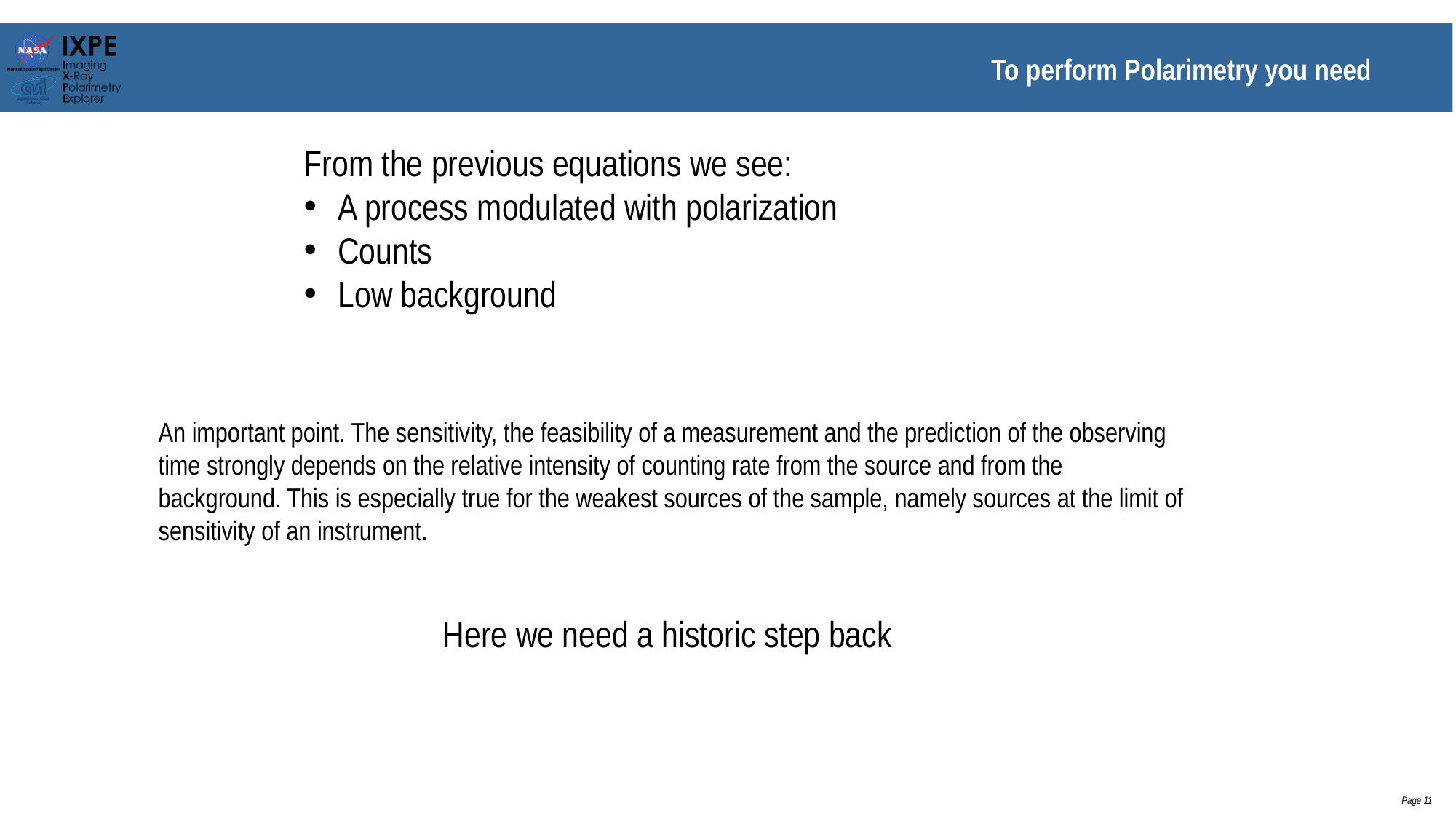

# To perform Polarimetry you need
From the previous equations we see:
A process modulated with polarization
Counts
Low background

An important point. The sensitivity, the feasibility of a measurement and the prediction of the observing time strongly depends on the relative intensity of counting rate from the source and from the background. This is especially true for the weakest sources of the sample, namely sources at the limit of sensitivity of an instrument.

Here we need a historic step back